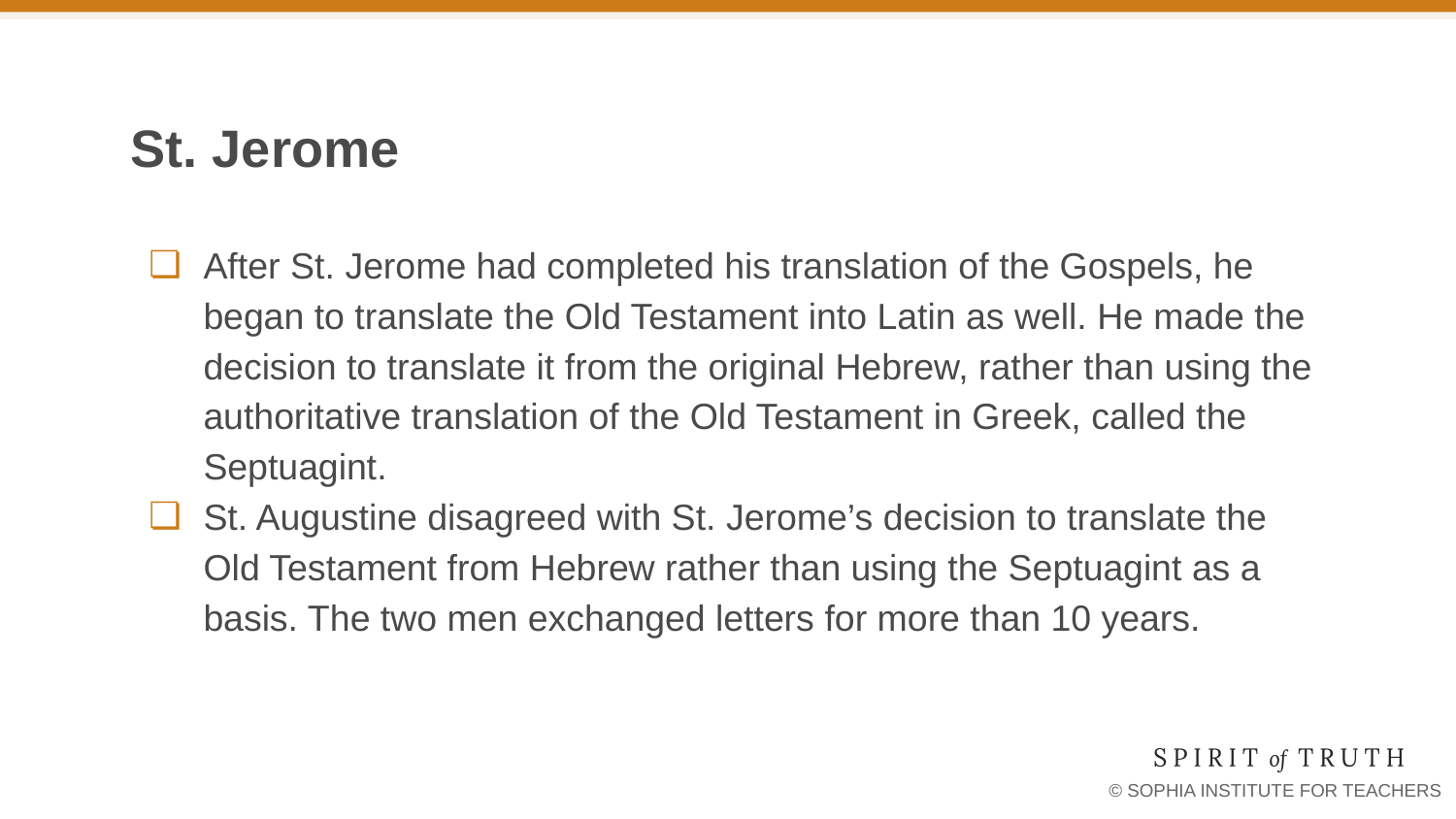

# St. Jerome
After St. Jerome had completed his translation of the Gospels, he began to translate the Old Testament into Latin as well. He made the decision to translate it from the original Hebrew, rather than using the authoritative translation of the Old Testament in Greek, called the Septuagint.
St. Augustine disagreed with St. Jerome’s decision to translate the Old Testament from Hebrew rather than using the Septuagint as a basis. The two men exchanged letters for more than 10 years.